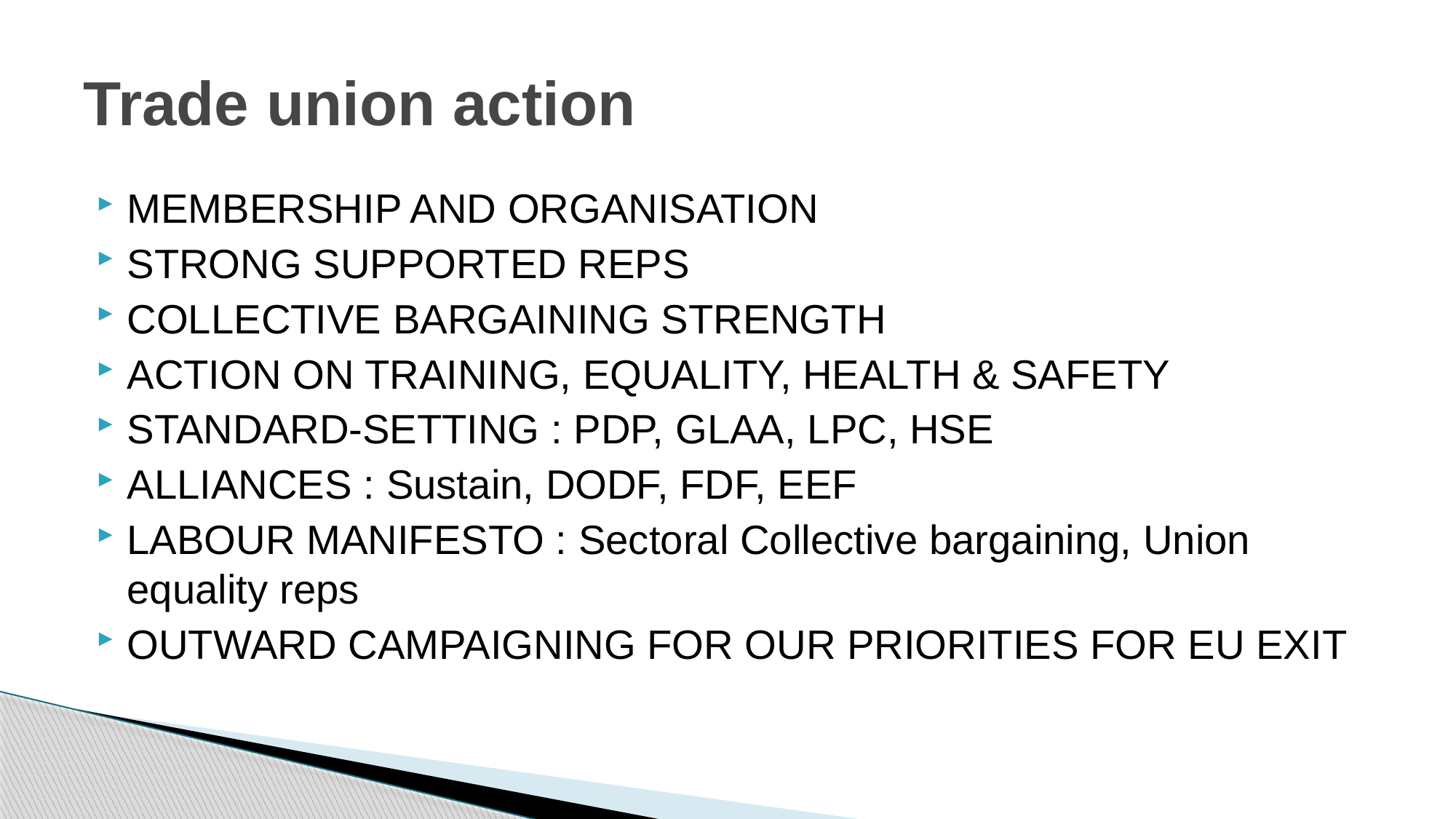

# Trade union action
MEMBERSHIP AND ORGANISATION
STRONG SUPPORTED REPS
COLLECTIVE BARGAINING STRENGTH
ACTION ON TRAINING, EQUALITY, HEALTH & SAFETY
STANDARD-SETTING : PDP, GLAA, LPC, HSE
ALLIANCES : Sustain, DODF, FDF, EEF
LABOUR MANIFESTO : Sectoral Collective bargaining, Union equality reps
OUTWARD CAMPAIGNING FOR OUR PRIORITIES FOR EU EXIT